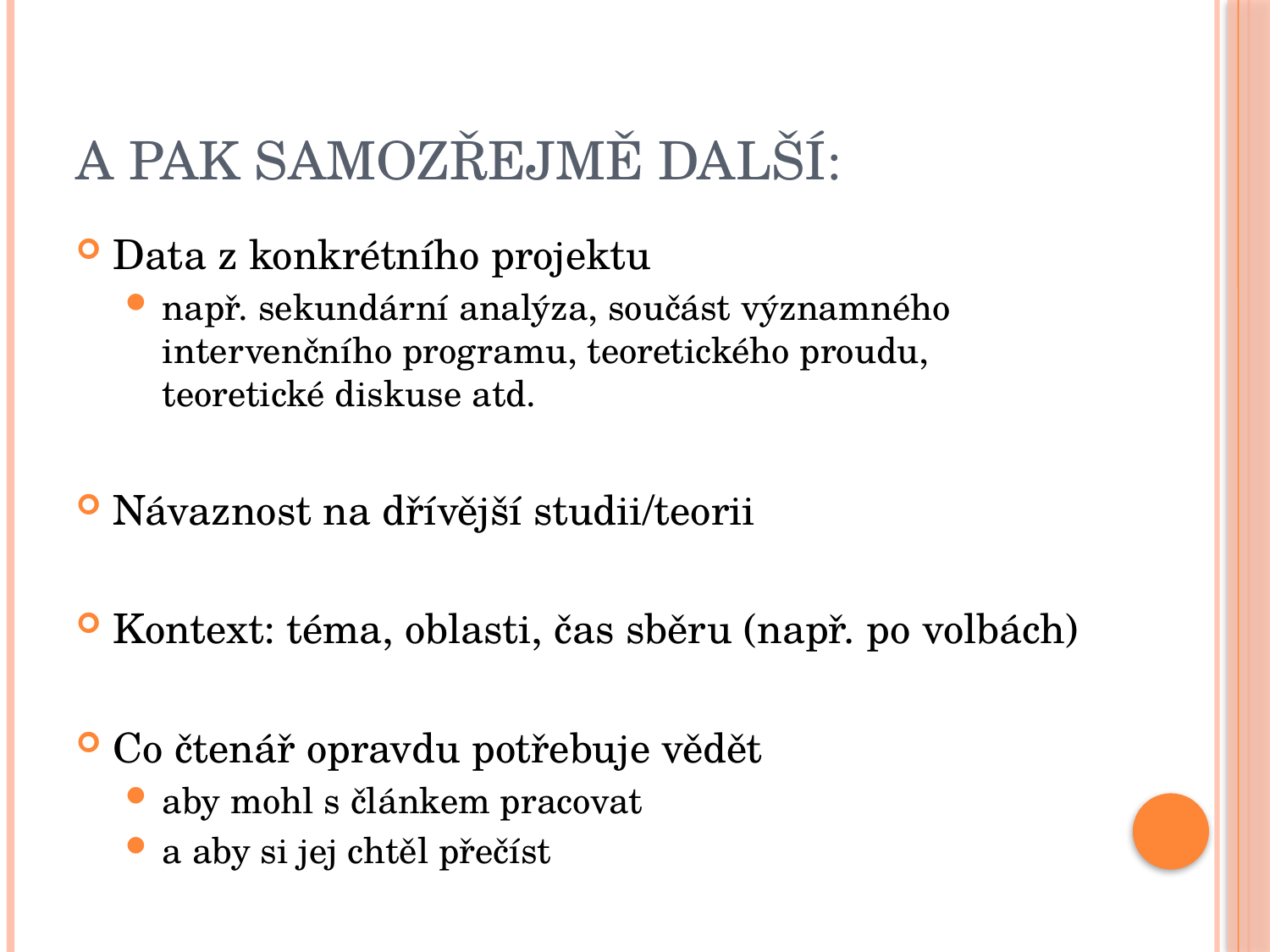

# A pak samozřejmě další:
Data z konkrétního projektu
např. sekundární analýza, součást významného intervenčního programu, teoretického proudu, teoretické diskuse atd.

Návaznost na dřívější studii/teorii

Kontext: téma, oblasti, čas sběru (např. po volbách)

Co čtenář opravdu potřebuje vědět
aby mohl s článkem pracovat
a aby si jej chtěl přečíst